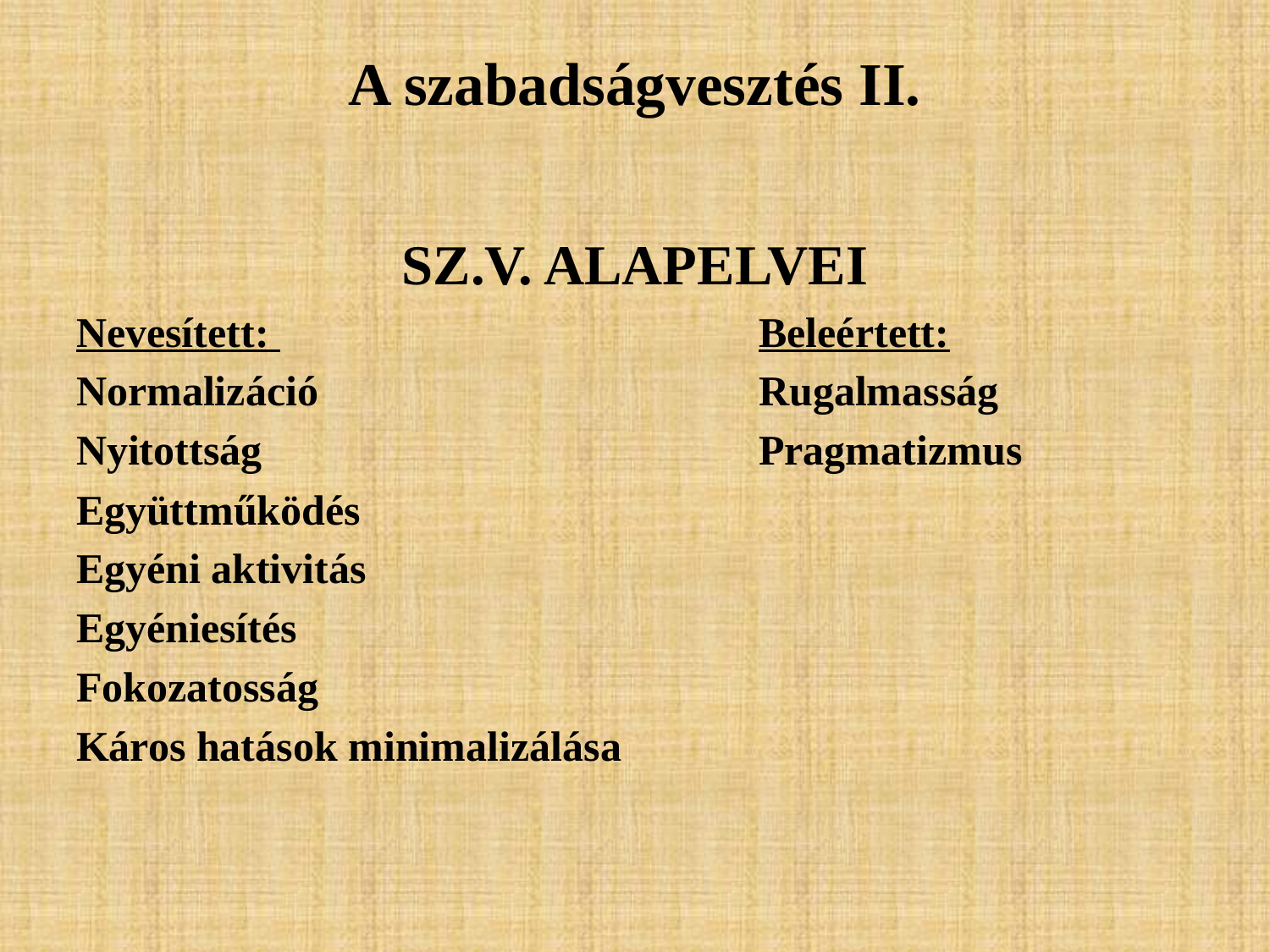

# A szabadságvesztés II.
SZ.V. ALAPELVEI
Nevesített: 				Beleértett:
Normalizáció				Rugalmasság
Nyitottság				Pragmatizmus
Együttműködés
Egyéni aktivitás
Egyéniesítés
Fokozatosság
Káros hatások minimalizálása